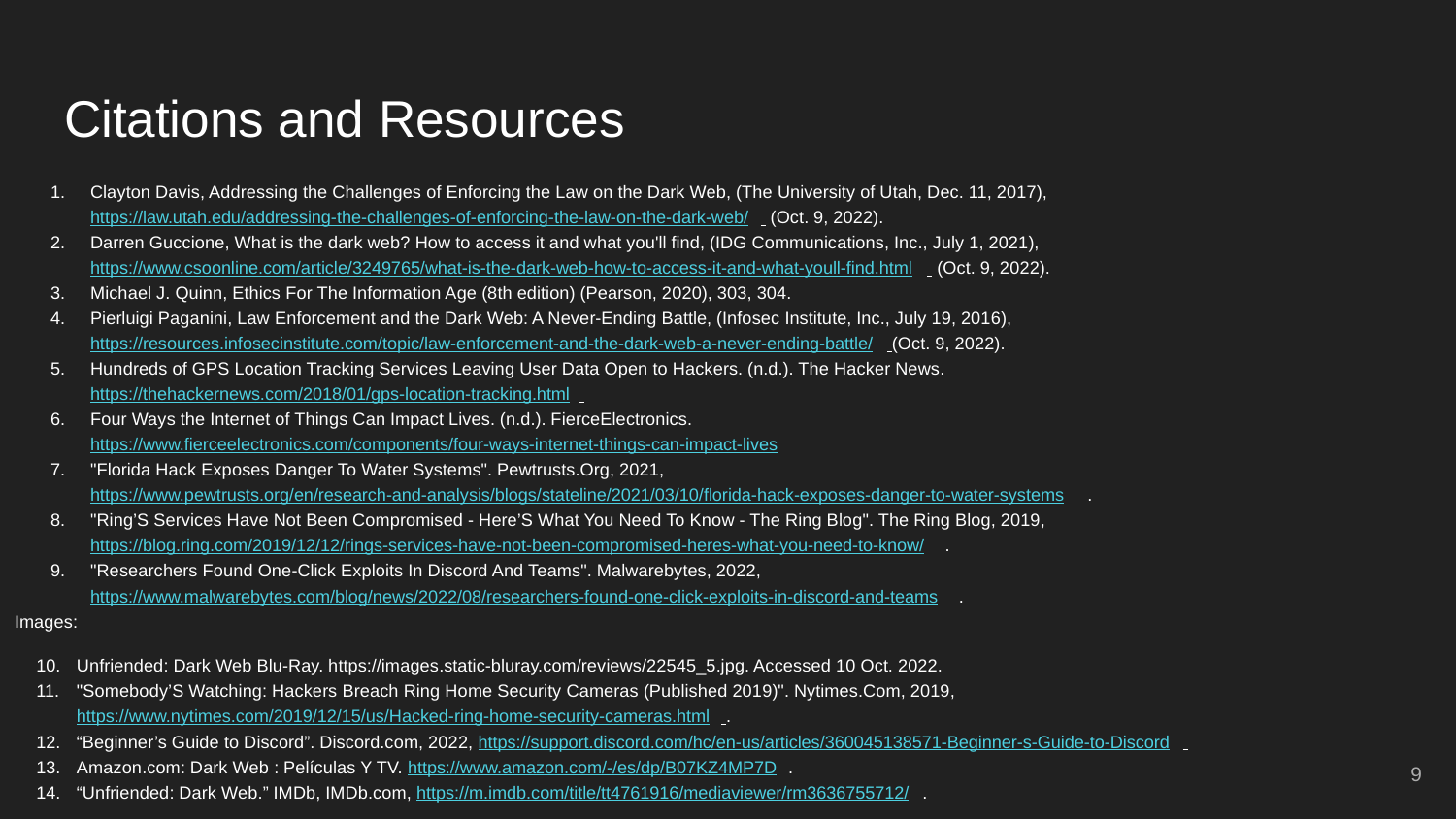

# Citations and Resources
Clayton Davis, Addressing the Challenges of Enforcing the Law on the Dark Web, (The University of Utah, Dec. 11, 2017), 	https://law.utah.edu/addressing-the-challenges-of-enforcing-the-law-on-the-dark-web/  (Oct. 9, 2022).
Darren Guccione, What is the dark web? How to access it and what you'll find, (IDG Communications, Inc., July 1, 2021),  	https://www.csoonline.com/article/3249765/what-is-the-dark-web-how-to-access-it-and-what-youll-find.html  (Oct. 9, 2022).
Michael J. Quinn, Ethics For The Information Age (8th edition) (Pearson, 2020), 303, 304.
Pierluigi Paganini, Law Enforcement and the Dark Web: A Never-Ending Battle, (Infosec Institute, Inc., July 19, 2016), 	https://resources.infosecinstitute.com/topic/law-enforcement-and-the-dark-web-a-never-ending-battle/ (Oct. 9, 2022).
Hundreds of GPS Location Tracking Services Leaving User Data Open to Hackers. (n.d.). The Hacker News. https://thehackernews.com/2018/01/gps-location-tracking.html
Four Ways the Internet of Things Can Impact Lives. (n.d.). FierceElectronics. https://www.fierceelectronics.com/components/four-ways-internet-things-can-impact-lives
"Florida Hack Exposes Danger To Water Systems". Pewtrusts.Org, 2021, https://www.pewtrusts.org/en/research-and-analysis/blogs/stateline/2021/03/10/florida-hack-exposes-danger-to-water-systems .
"Ring’S Services Have Not Been Compromised - Here’S What You Need To Know - The Ring Blog". The Ring Blog, 2019, https://blog.ring.com/2019/12/12/rings-services-have-not-been-compromised-heres-what-you-need-to-know/ .
"Researchers Found One-Click Exploits In Discord And Teams". Malwarebytes, 2022, https://www.malwarebytes.com/blog/news/2022/08/researchers-found-one-click-exploits-in-discord-and-teams .
Images:
Unfriended: Dark Web Blu-Ray. https://images.static-bluray.com/reviews/22545_5.jpg. Accessed 10 Oct. 2022.
"Somebody’S Watching: Hackers Breach Ring Home Security Cameras (Published 2019)". Nytimes.Com, 2019, https://www.nytimes.com/2019/12/15/us/Hacked-ring-home-security-cameras.html .
“Beginner’s Guide to Discord”. Discord.com, 2022, https://support.discord.com/hc/en-us/articles/360045138571-Beginner-s-Guide-to-Discord
Amazon.com: Dark Web : Películas Y TV. https://www.amazon.com/-/es/dp/B07KZ4MP7D .
“Unfriended: Dark Web.” IMDb, IMDb.com, https://m.imdb.com/title/tt4761916/mediaviewer/rm3636755712/ .

9